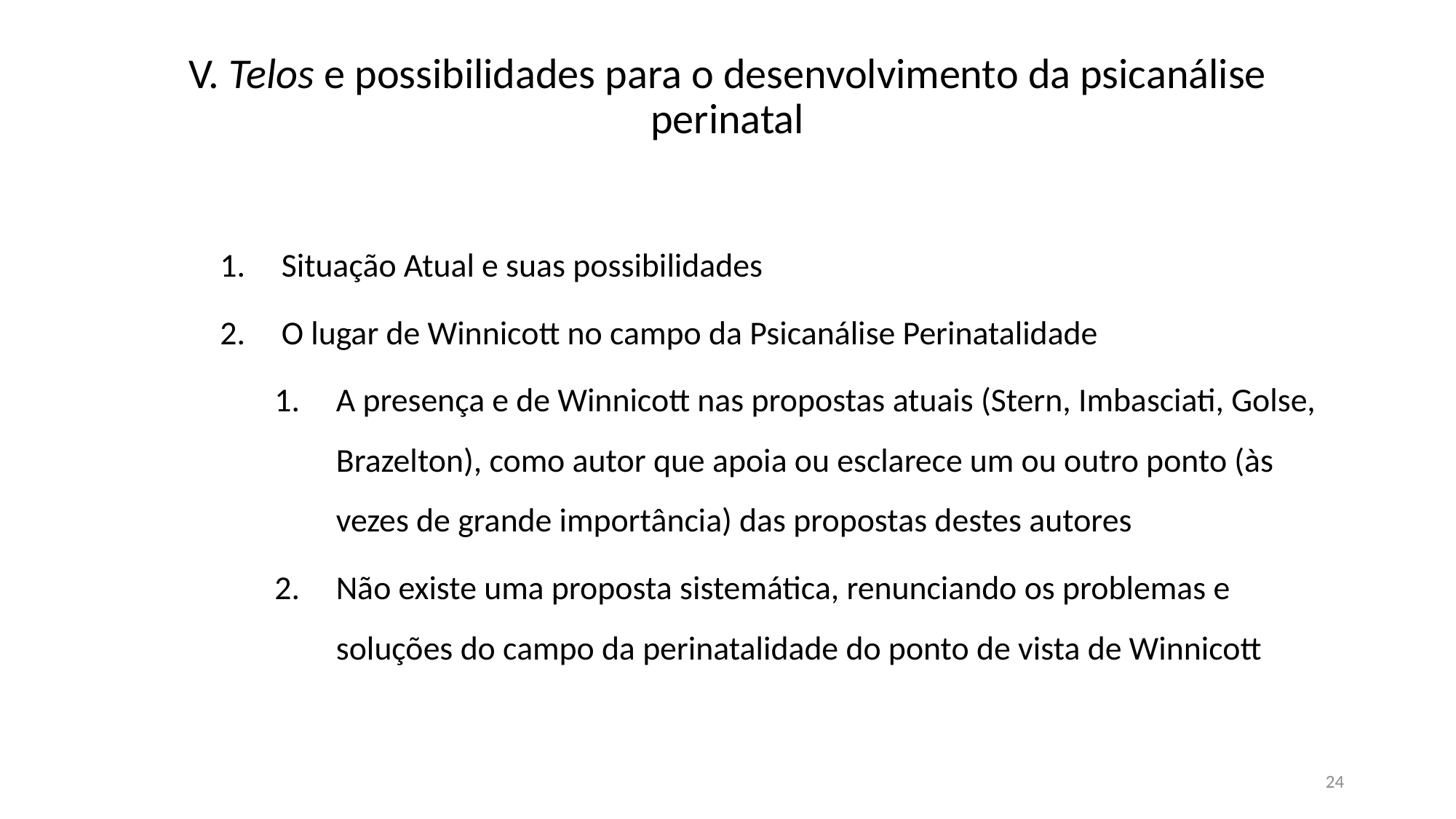

# V. Telos e possibilidades para o desenvolvimento da psicanálise perinatal
Situação Atual e suas possibilidades
O lugar de Winnicott no campo da Psicanálise Perinatalidade
A presença e de Winnicott nas propostas atuais (Stern, Imbasciati, Golse, Brazelton), como autor que apoia ou esclarece um ou outro ponto (às vezes de grande importância) das propostas destes autores
Não existe uma proposta sistemática, renunciando os problemas e soluções do campo da perinatalidade do ponto de vista de Winnicott
24